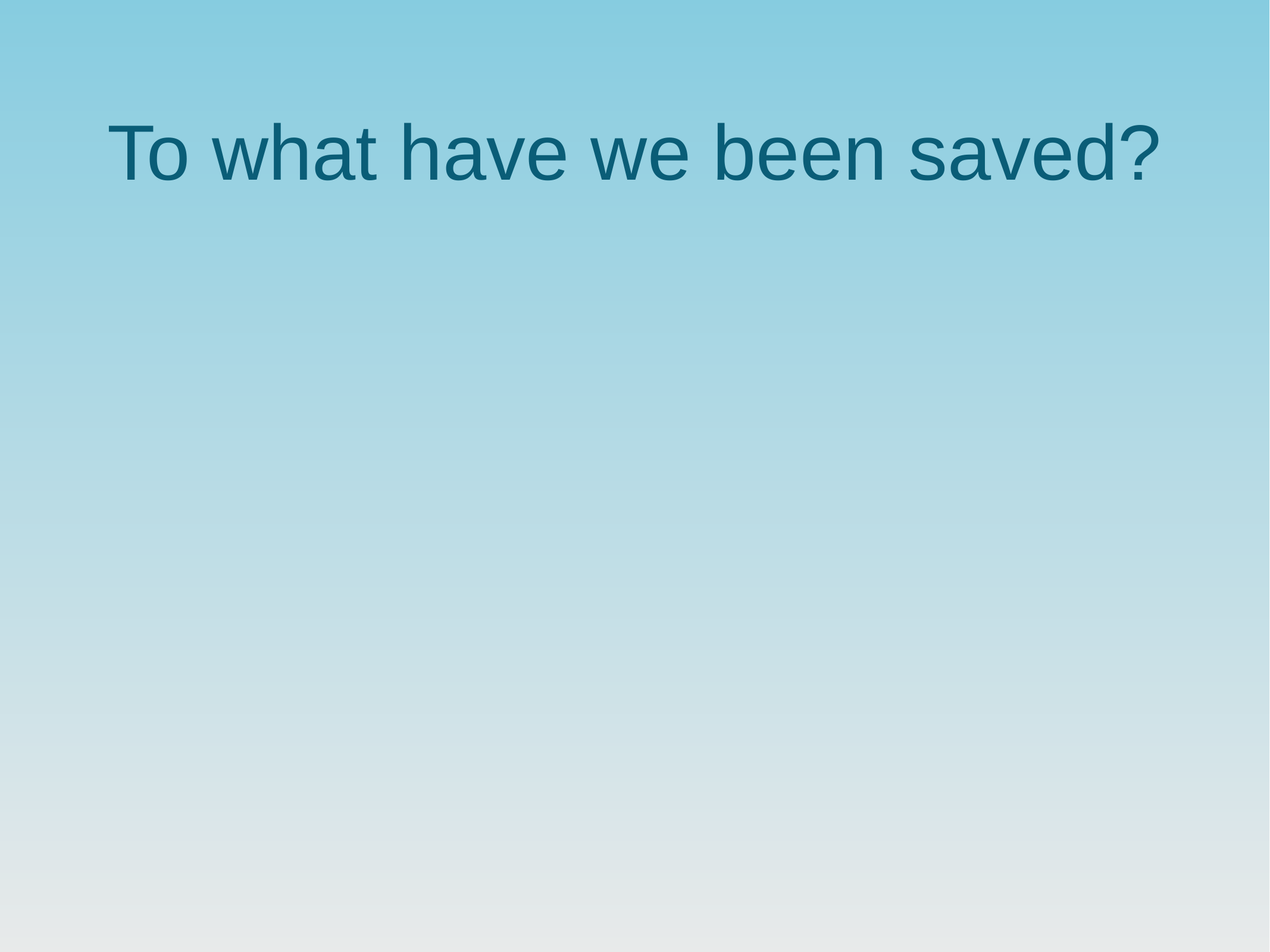

# To what have we been saved?